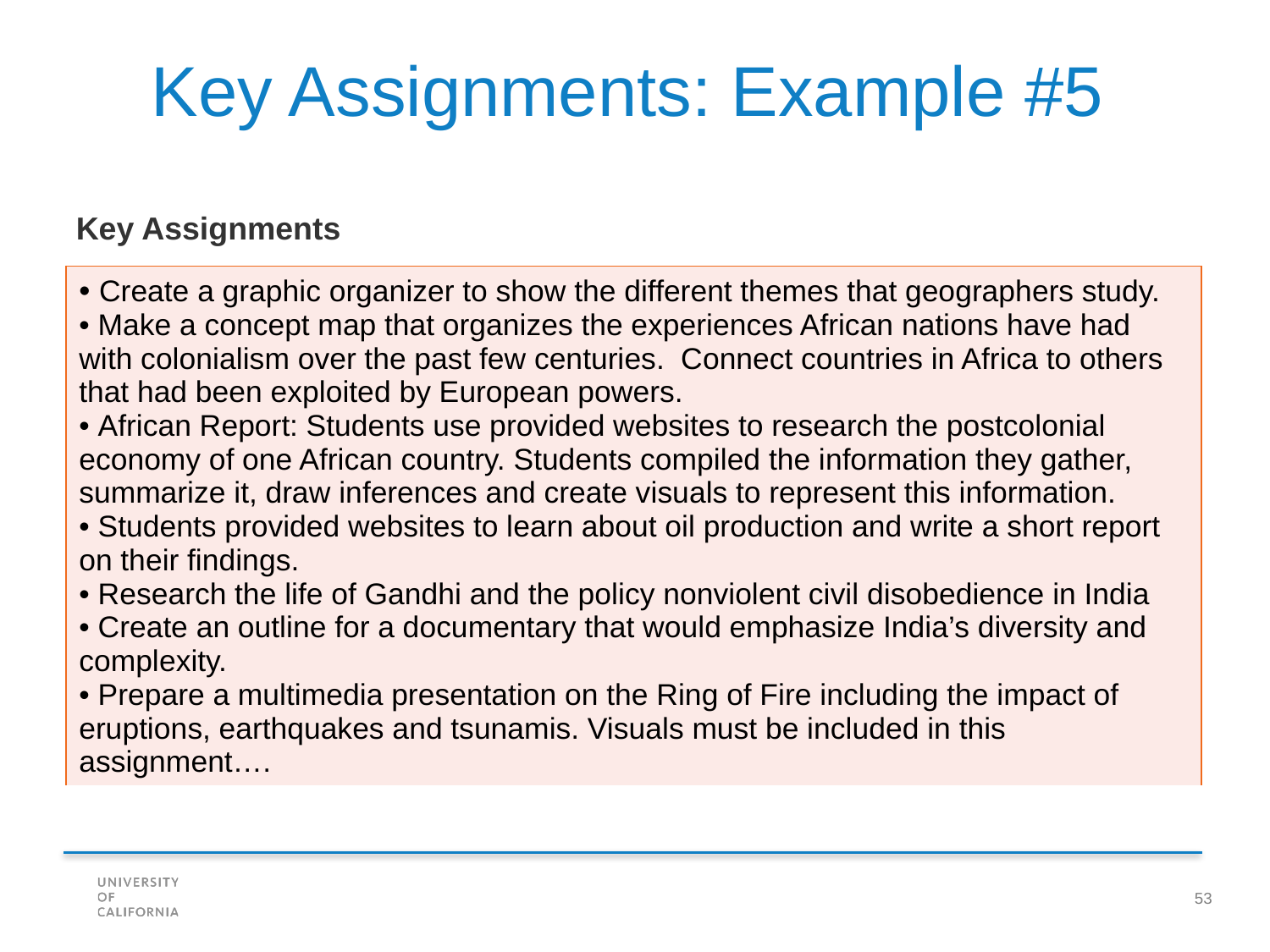

Key Assignments: Example #5
Key Assignments
| Create a graphic organizer to show the different themes that geographers study. Make a concept map that organizes the experiences African nations have had with colonialism over the past few centuries.  Connect countries in Africa to others that had been exploited by European powers.  African Report: Students use provided websites to research the postcolonial economy of one African country. Students compiled the information they gather, summarize it, draw inferences and create visuals to represent this information. Students provided websites to learn about oil production and write a short report on their findings. Research the life of Gandhi and the policy nonviolent civil disobedience in India Create an outline for a documentary that would emphasize India’s diversity and complexity. Prepare a multimedia presentation on the Ring of Fire including the impact of eruptions, earthquakes and tsunamis. Visuals must be included in this assignment…. |
| --- |
53